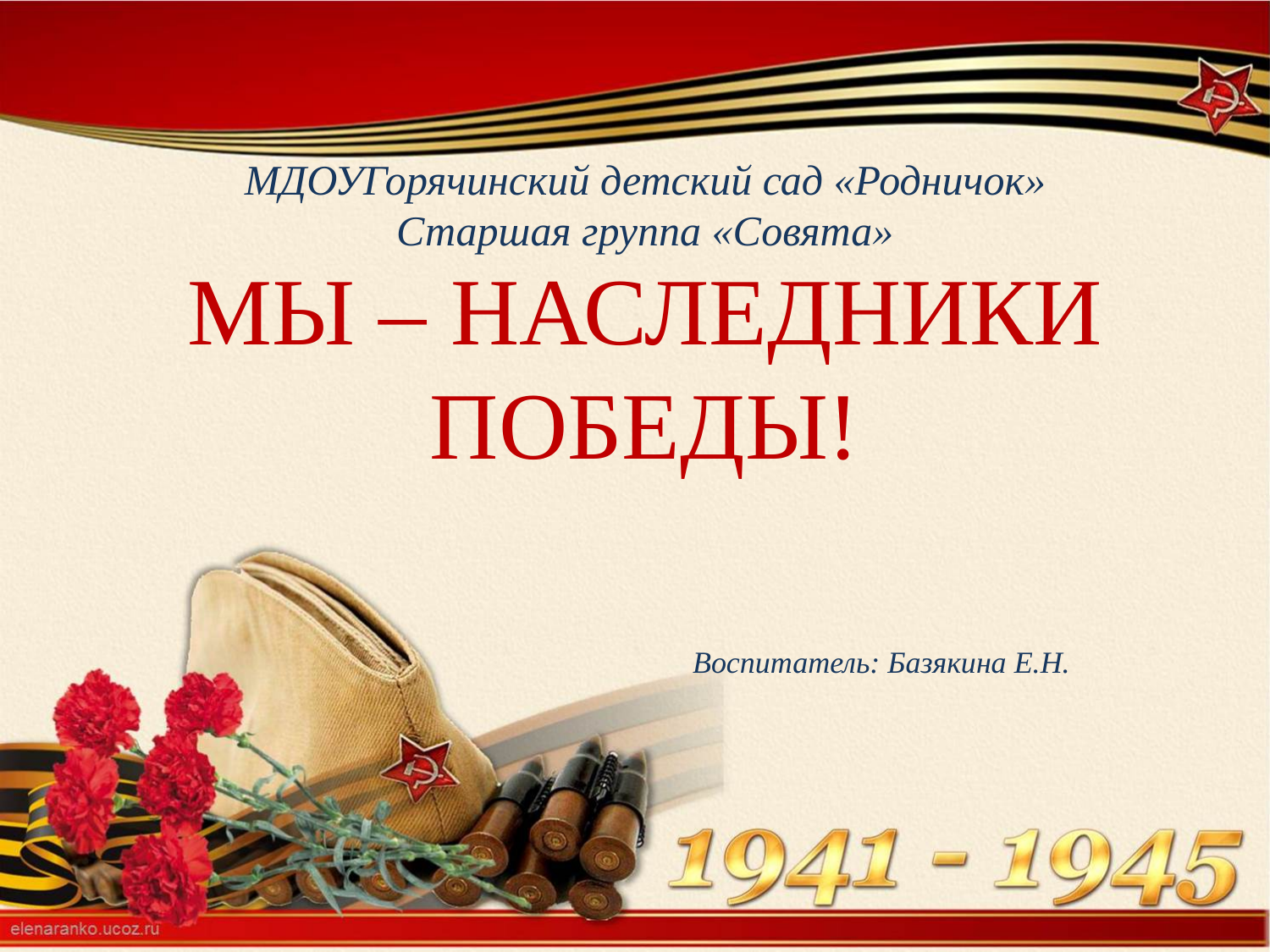

МДОУГорячинский детский сад «Родничок»
Старшая группа «Совята»

# МЫ – НАСЛЕДНИКИ ПОБЕДЫ!
Воспитатель: Базякина Е.Н.